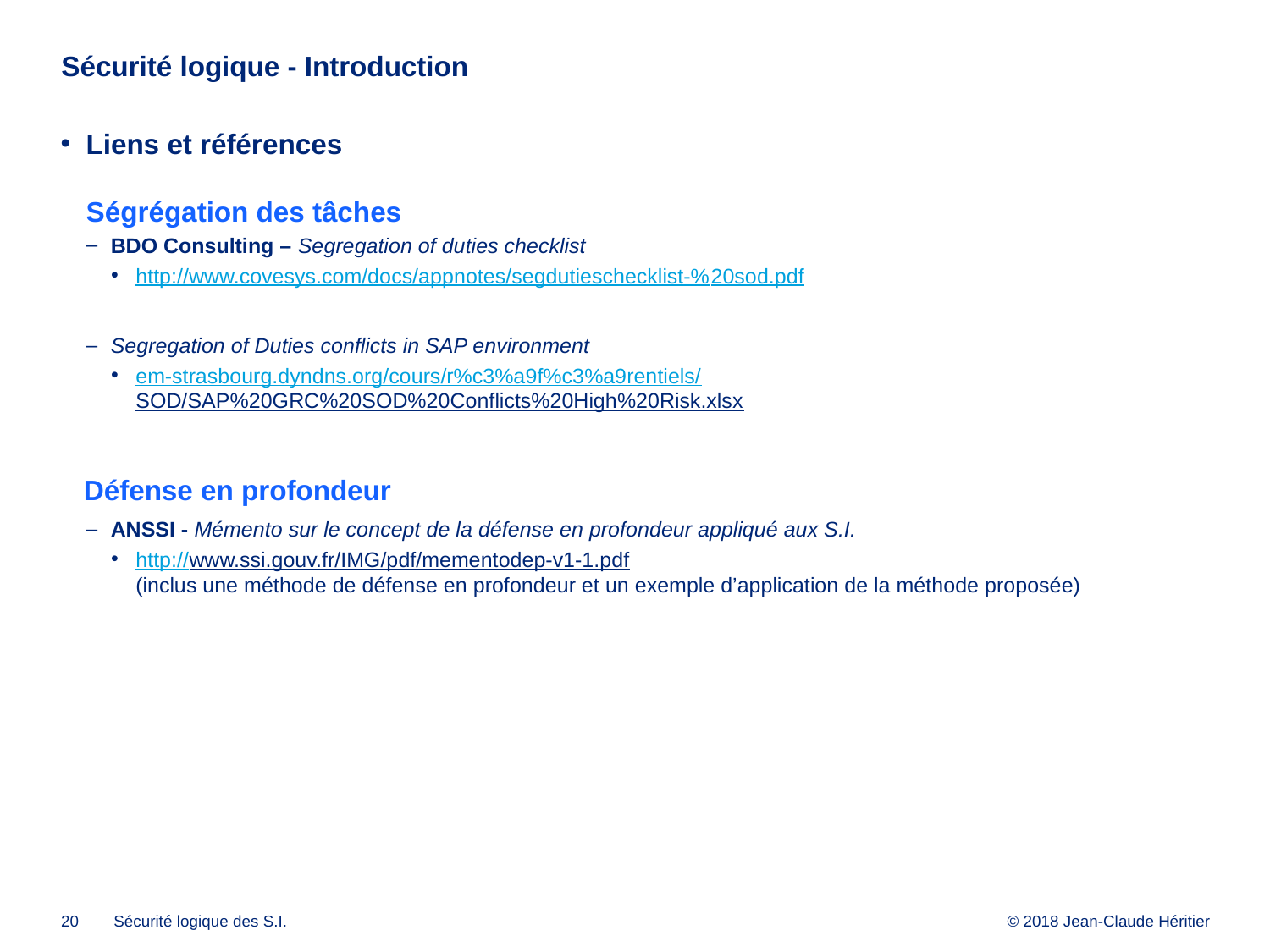

# Sécurité logique - Introduction
Liens et références
Ségrégation des tâches
BDO Consulting – Segregation of duties checklist
http://www.covesys.com/docs/appnotes/segdutieschecklist-%20sod.pdf

Segregation of Duties conflicts in SAP environment
em-strasbourg.dyndns.org/cours/r%c3%a9f%c3%a9rentiels/
SOD/SAP%20GRC%20SOD%20Conflicts%20High%20Risk.xlsx

Défense en profondeur
ANSSI - Mémento sur le concept de la défense en profondeur appliqué aux S.I.
http://www.ssi.gouv.fr/IMG/pdf/mementodep-v1-1.pdf
(inclus une méthode de défense en profondeur et un exemple d’application de la méthode proposée)